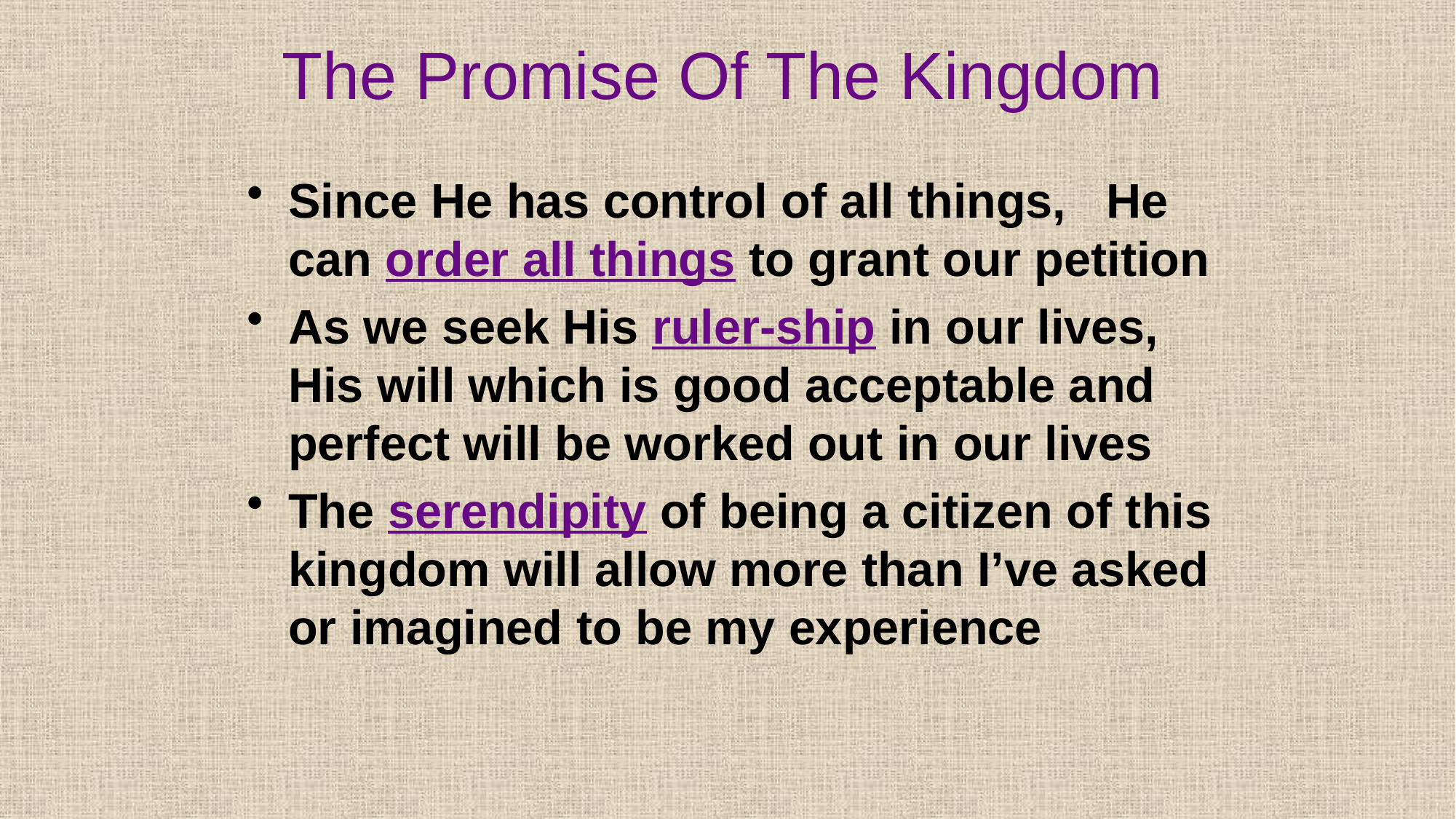

# The Promise Of The Kingdom
Since He has control of all things,   He  can order all things to grant our petition
As we seek His ruler-ship in our lives, His will which is good acceptable and perfect will be worked out in our lives
The serendipity of being a citizen of this kingdom will allow more than I’ve asked or imagined to be my experience